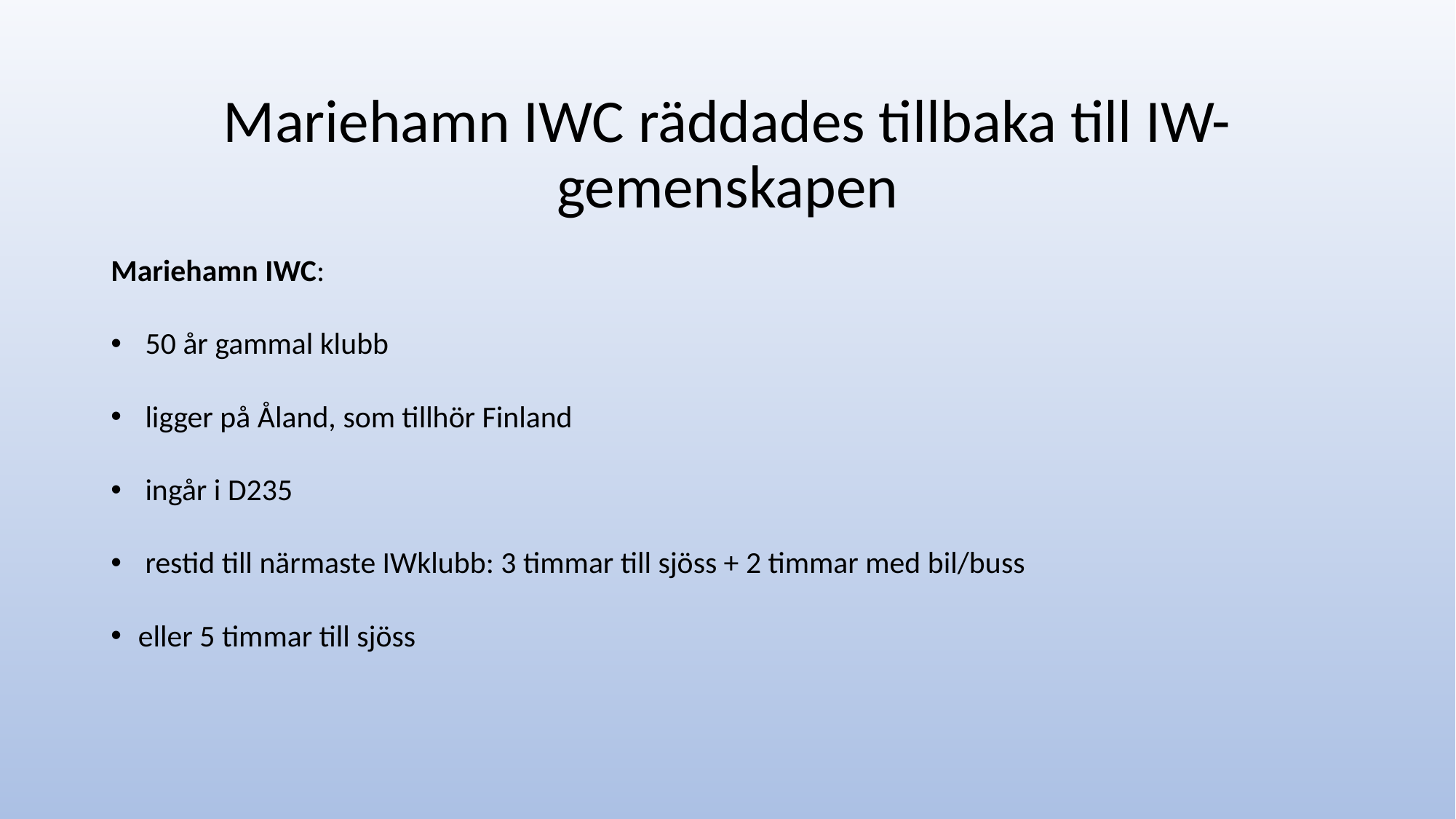

# Mariehamn IWC räddades tillbaka till IW-gemenskapen

Mariehamn IWC:

 50 år gammal klubb

 ligger på Åland, som tillhör Finland

 ingår i D235

 restid till närmaste IWklubb: 3 timmar till sjöss + 2 timmar med bil/buss

eller 5 timmar till sjöss